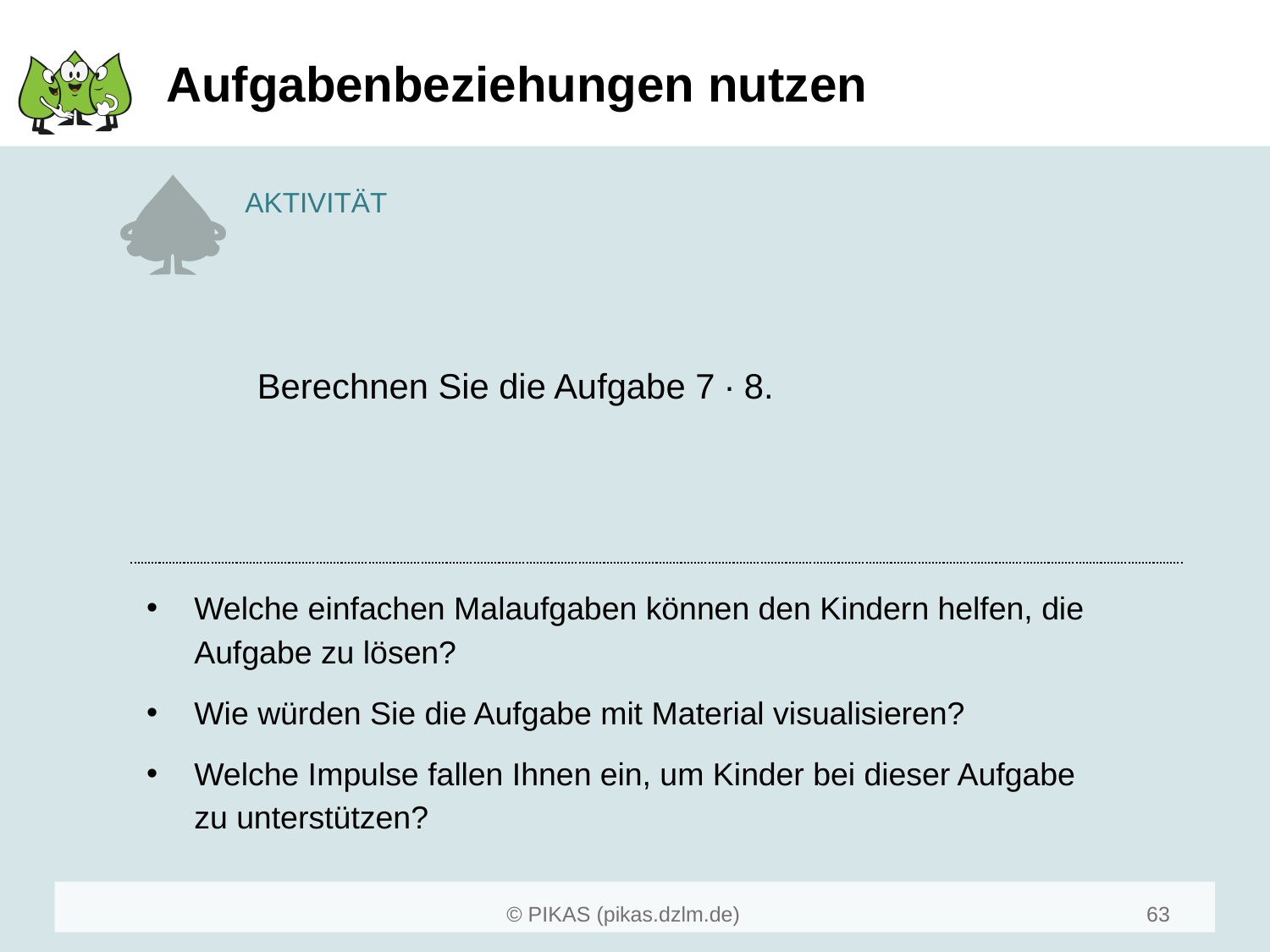

# Aufgabenbeziehungen nutzen
Berechnen Sie die Aufgabe 7 ∙ 8.
Welche einfachen Malaufgaben können den Kindern helfen, die Aufgabe zu lösen?
Wie würden Sie die Aufgabe mit Material visualisieren?
Welche Impulse fallen Ihnen ein, um Kinder bei dieser Aufgabe zu unterstützen?

63